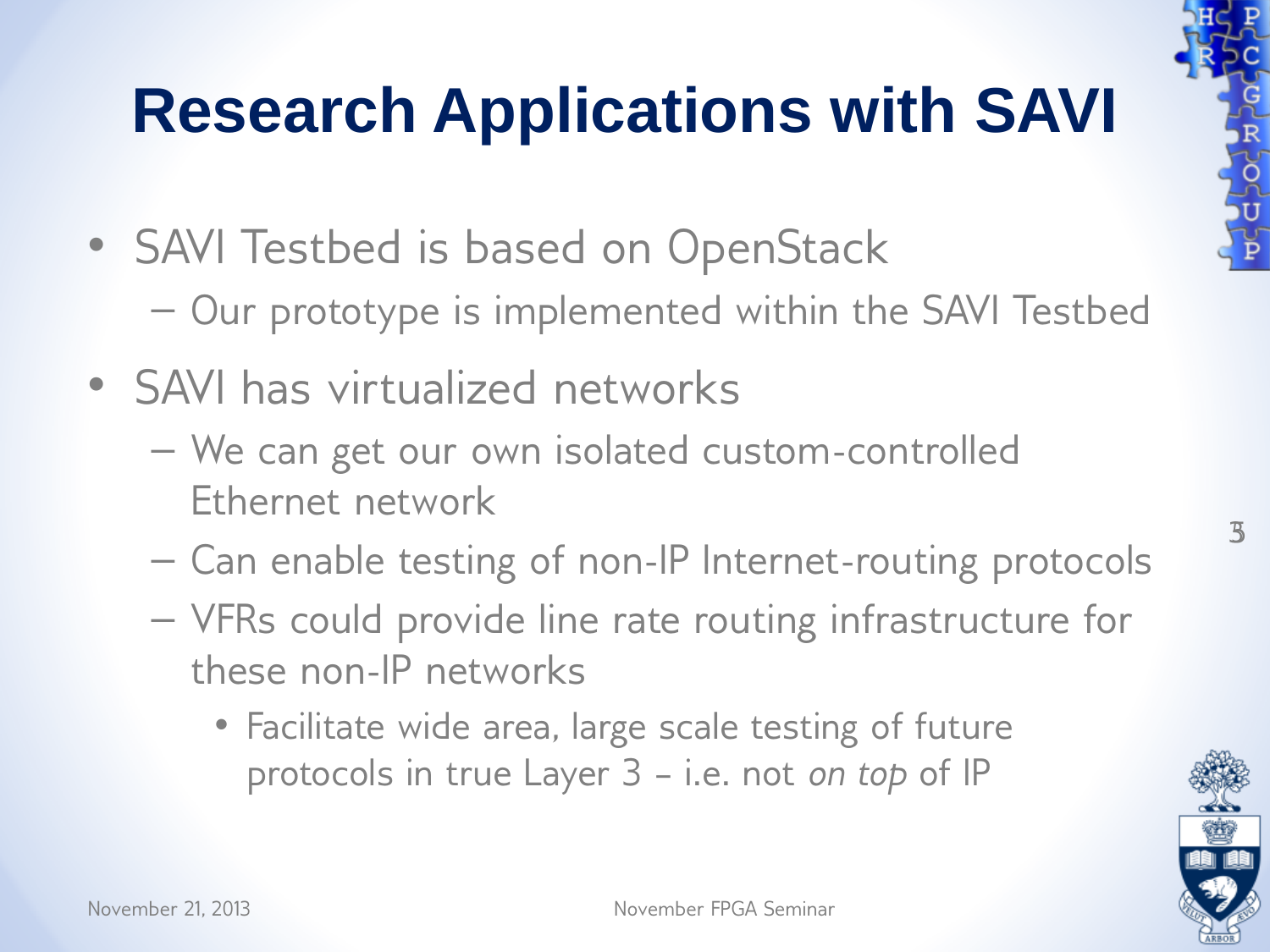

# Research Applications with SAVI
SAVI Testbed is based on OpenStack
Our prototype is implemented within the SAVI Testbed
SAVI has virtualized networks
We can get our own isolated custom-controlled Ethernet network
Can enable testing of non-IP Internet-routing protocols
VFRs could provide line rate routing infrastructure for these non-IP networks
Facilitate wide area, large scale testing of future protocols in true Layer 3 – i.e. not on top of IP
35
November 21, 2013
November FPGA Seminar